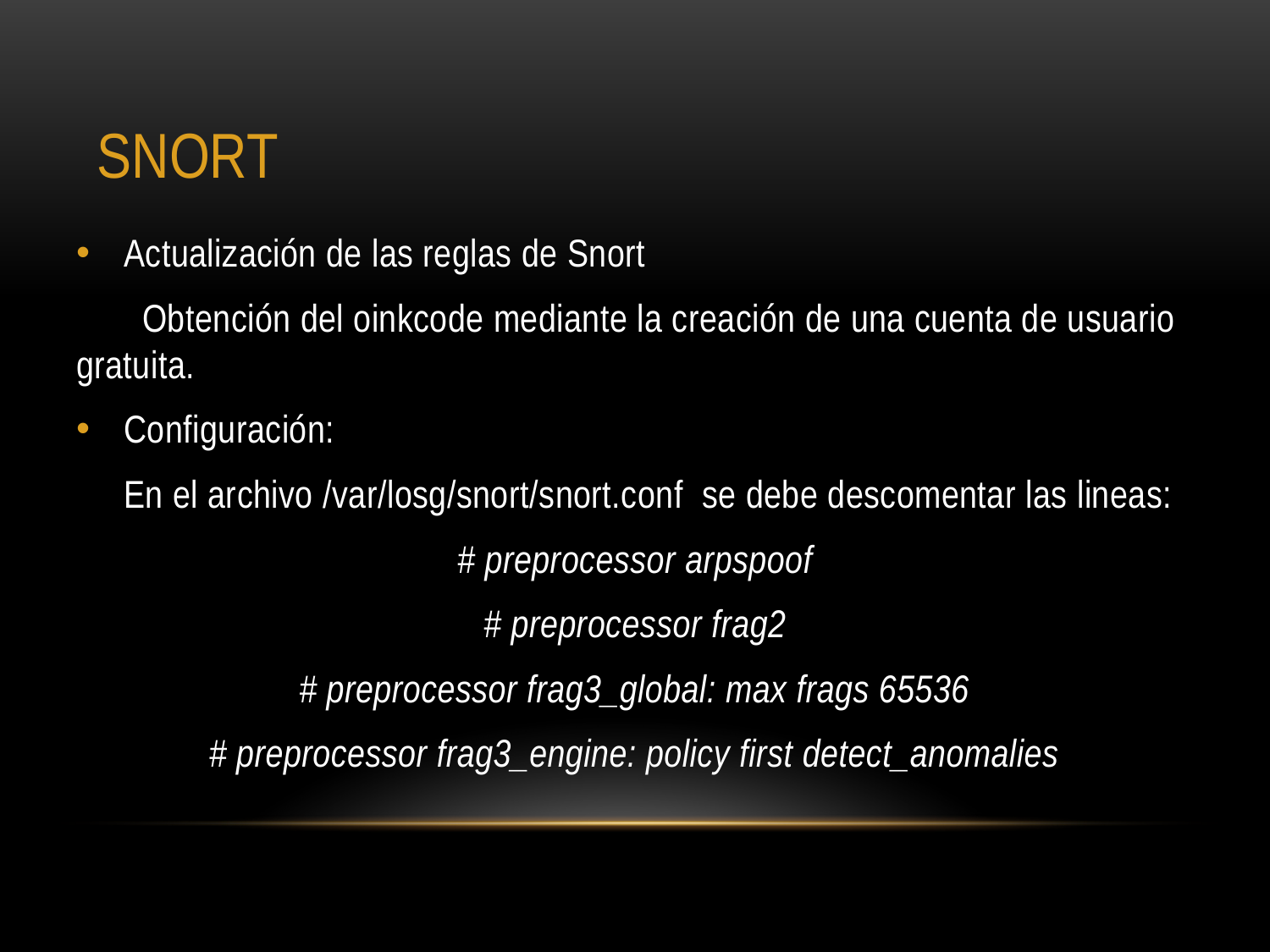

# SNORT
Actualización de las reglas de Snort
       Obtención del oinkcode mediante la creación de una cuenta de usuario gratuita.
Configuración:
	En el archivo /var/losg/snort/snort.conf  se debe descomentar las lineas:
# preprocessor arpspoof
# preprocessor frag2
# preprocessor frag3_global: max frags 65536
# preprocessor frag3_engine: policy first detect_anomalies